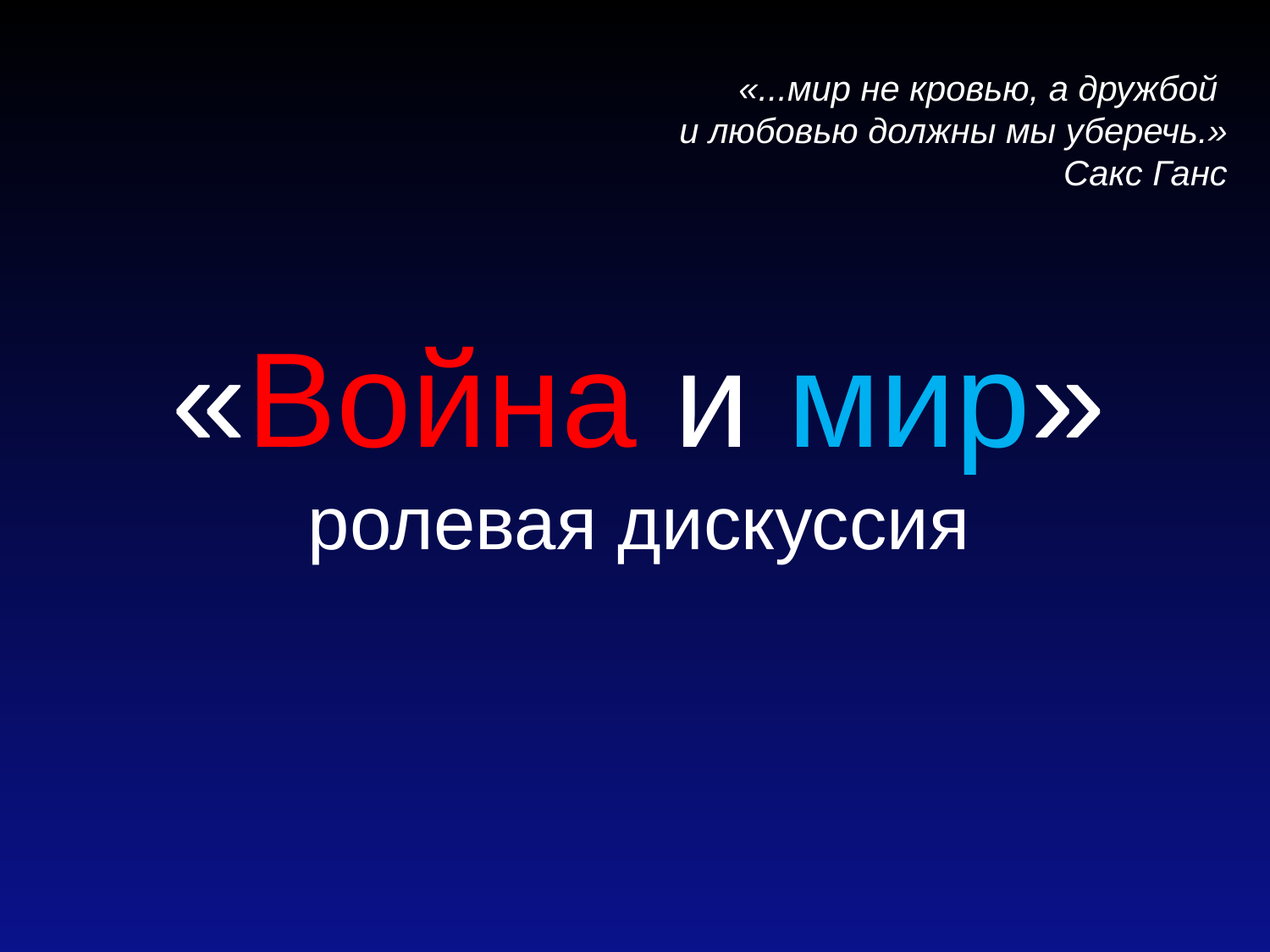

«...мир не кровью, а дружбой
и любовью должны мы уберечь.»
Сакс Ганс

# «Война и мир» ролевая дискуссия